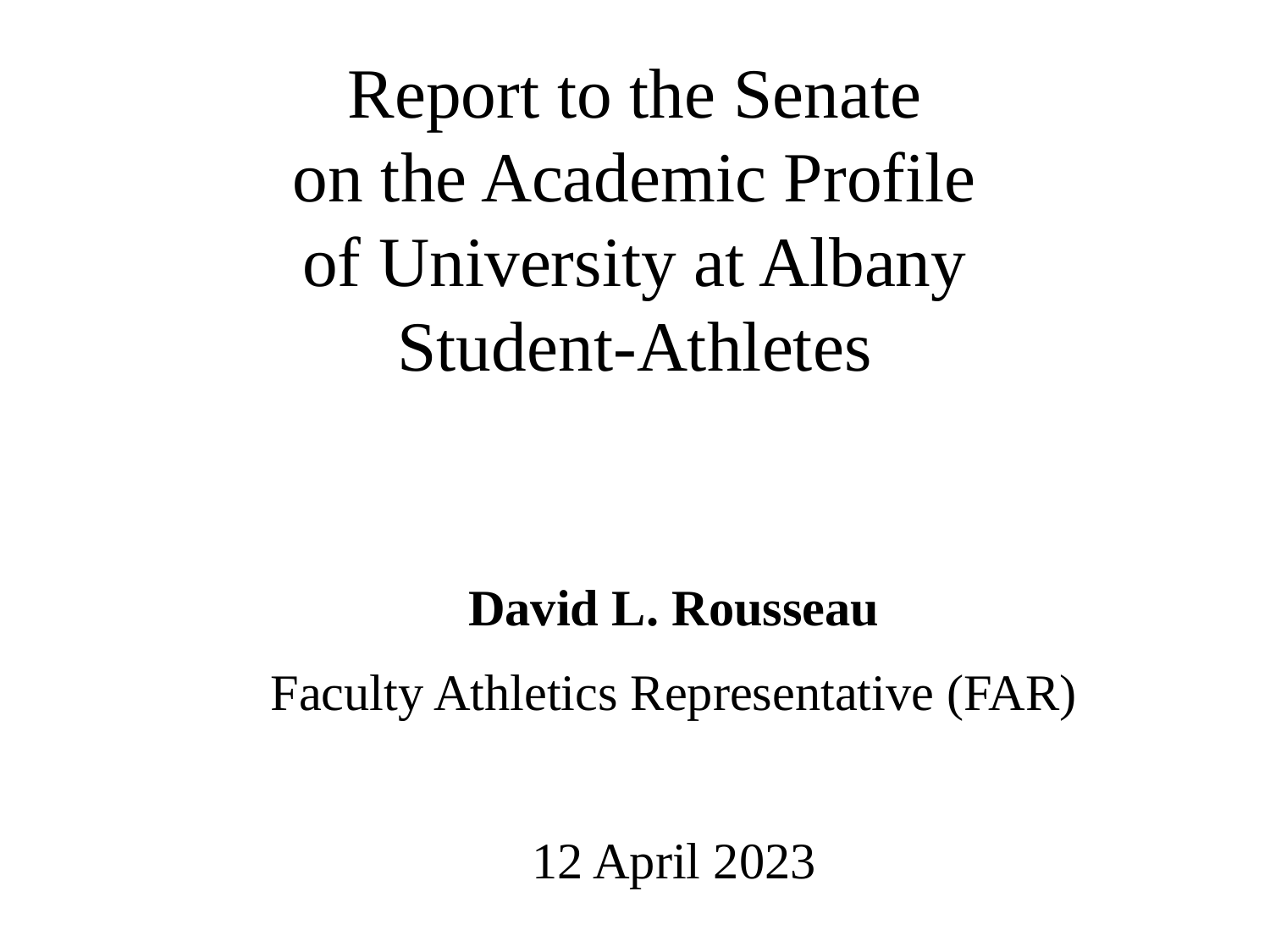

Report to the Senate
on the Academic Profile
of University at Albany
Student-Athletes
David L. Rousseau
Faculty Athletics Representative (FAR)

12 April 2023